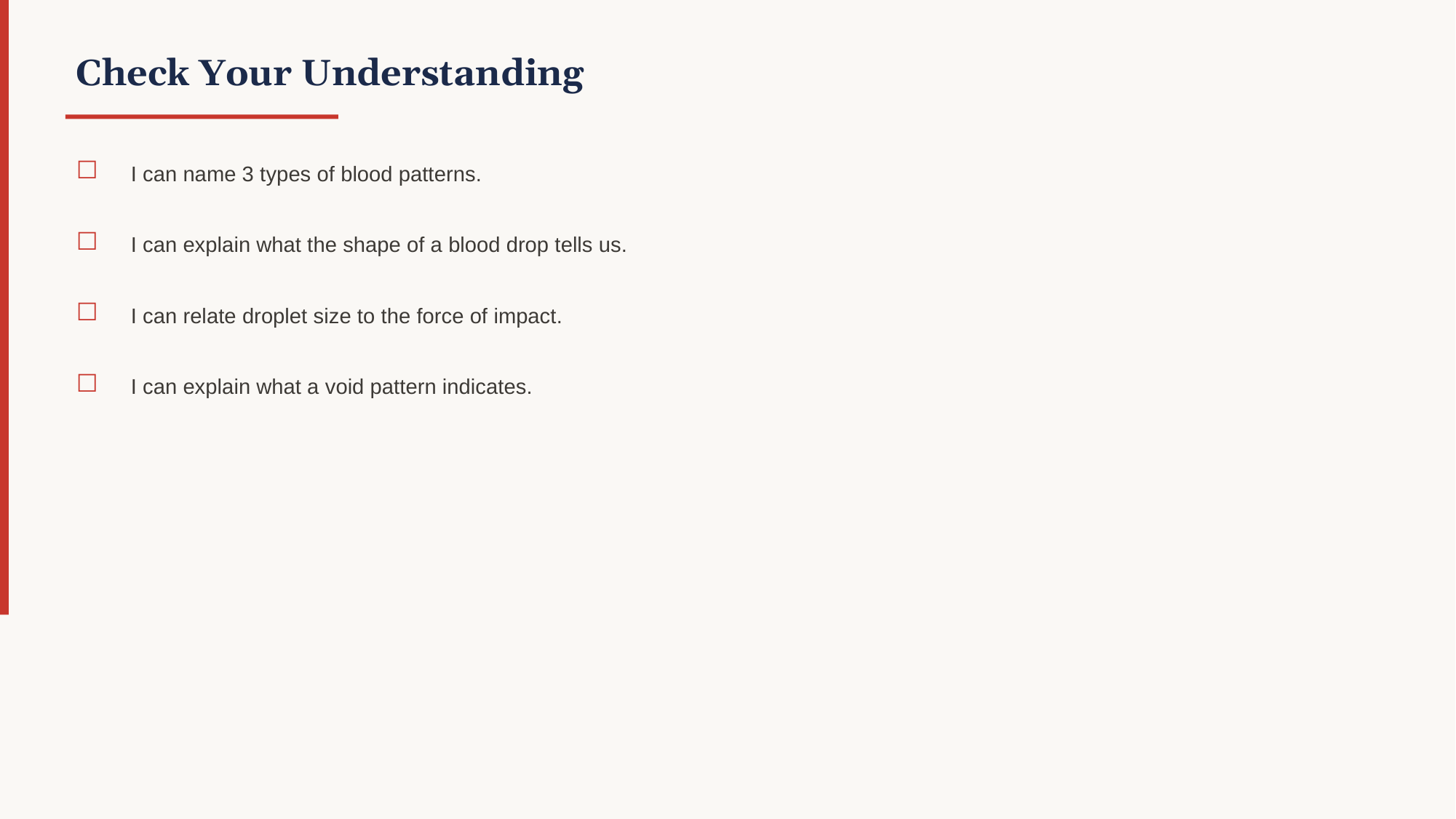

Check Your Understanding

☐
I can name 3 types of blood patterns.
☐
I can explain what the shape of a blood drop tells us.
☐
I can relate droplet size to the force of impact.
☐
I can explain what a void pattern indicates.